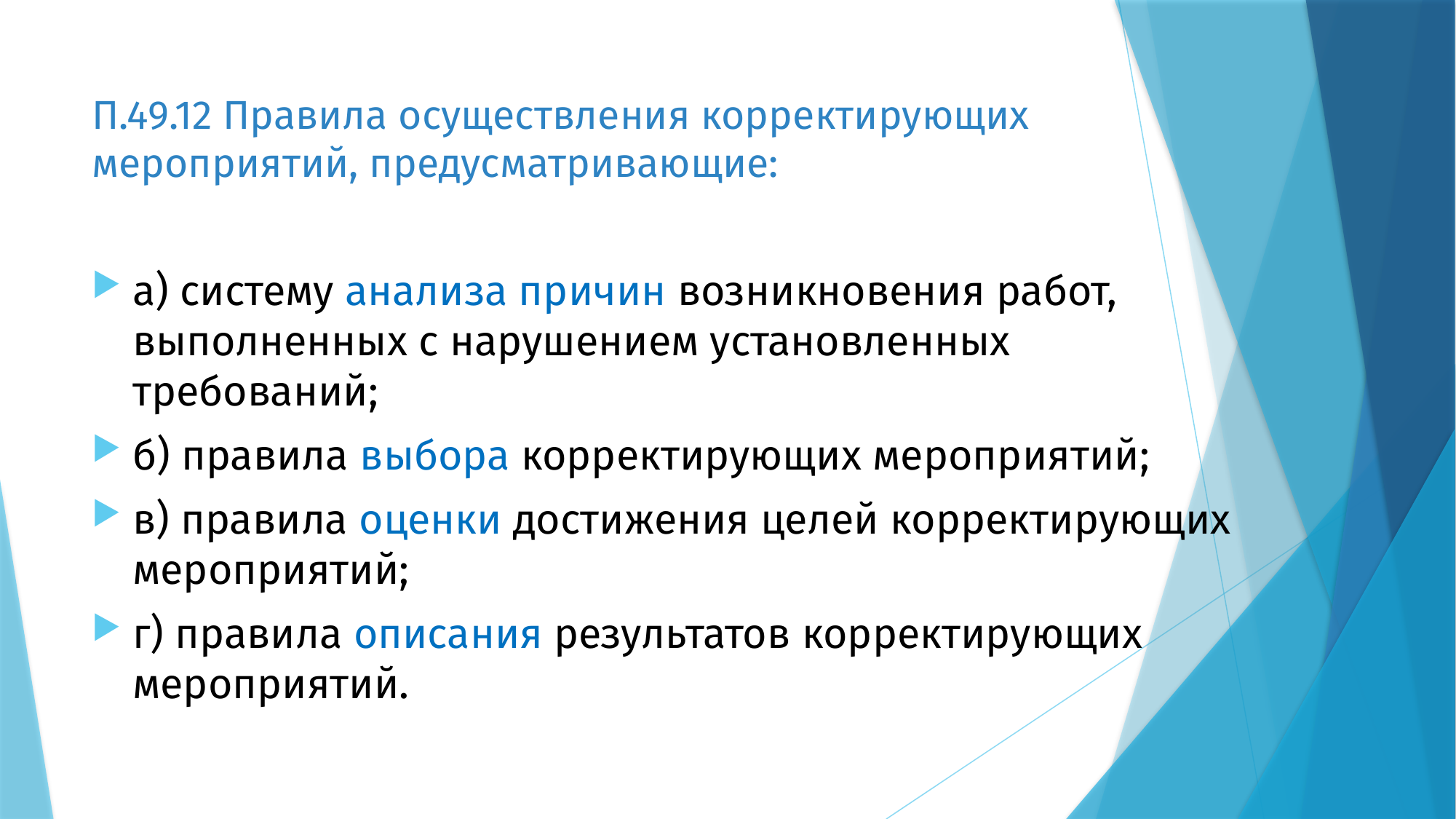

# П.49.12 Правила осуществления корректирующих мероприятий, предусматривающие:
а) систему анализа причин возникновения работ, выполненных с нарушением установленных требований;
б) правила выбора корректирующих мероприятий;
в) правила оценки достижения целей корректирующих мероприятий;
г) правила описания результатов корректирующих мероприятий.